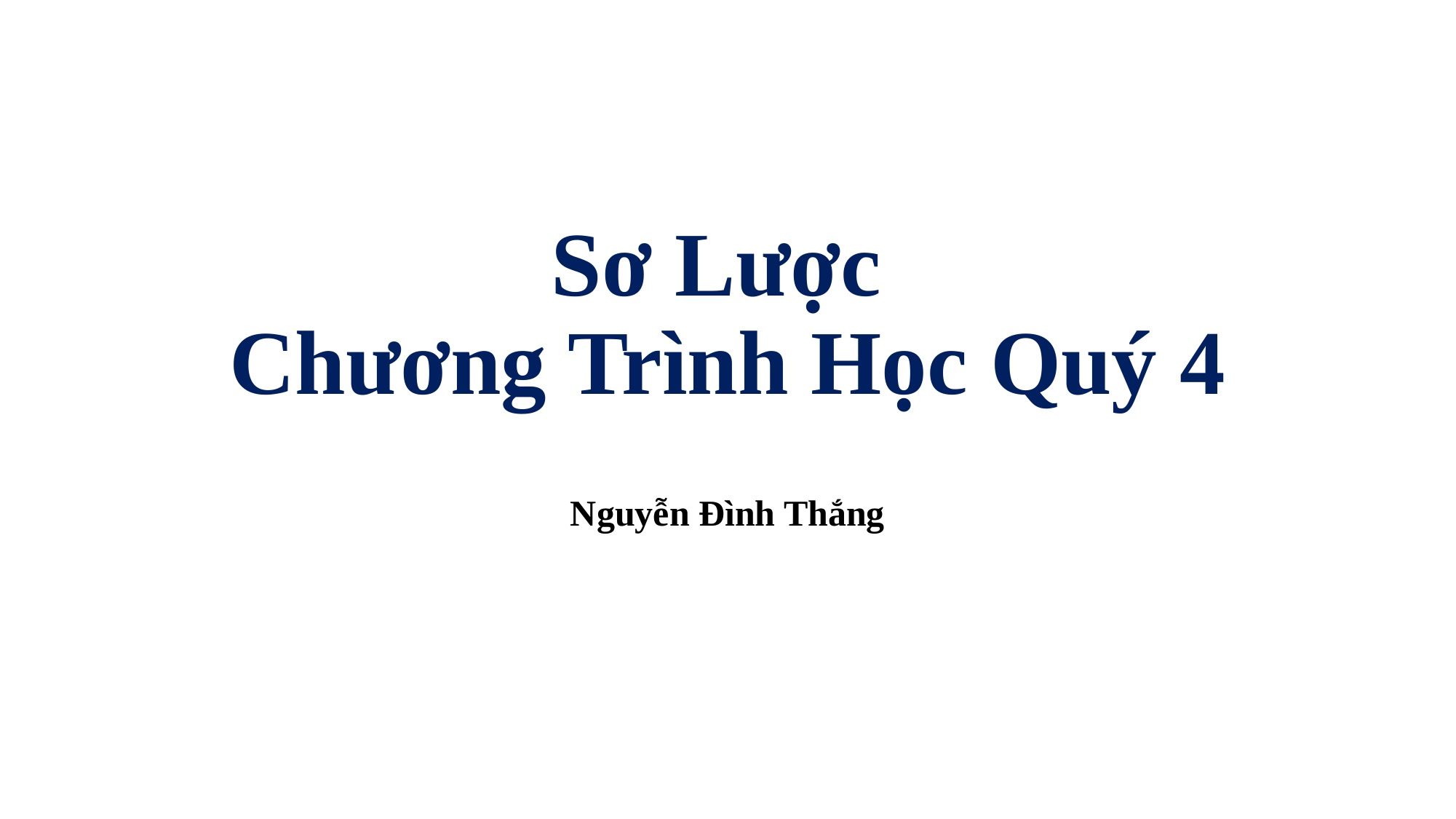

# Sơ Lược Chương Trình Học Quý 4

Nguyễn Đình Thắng